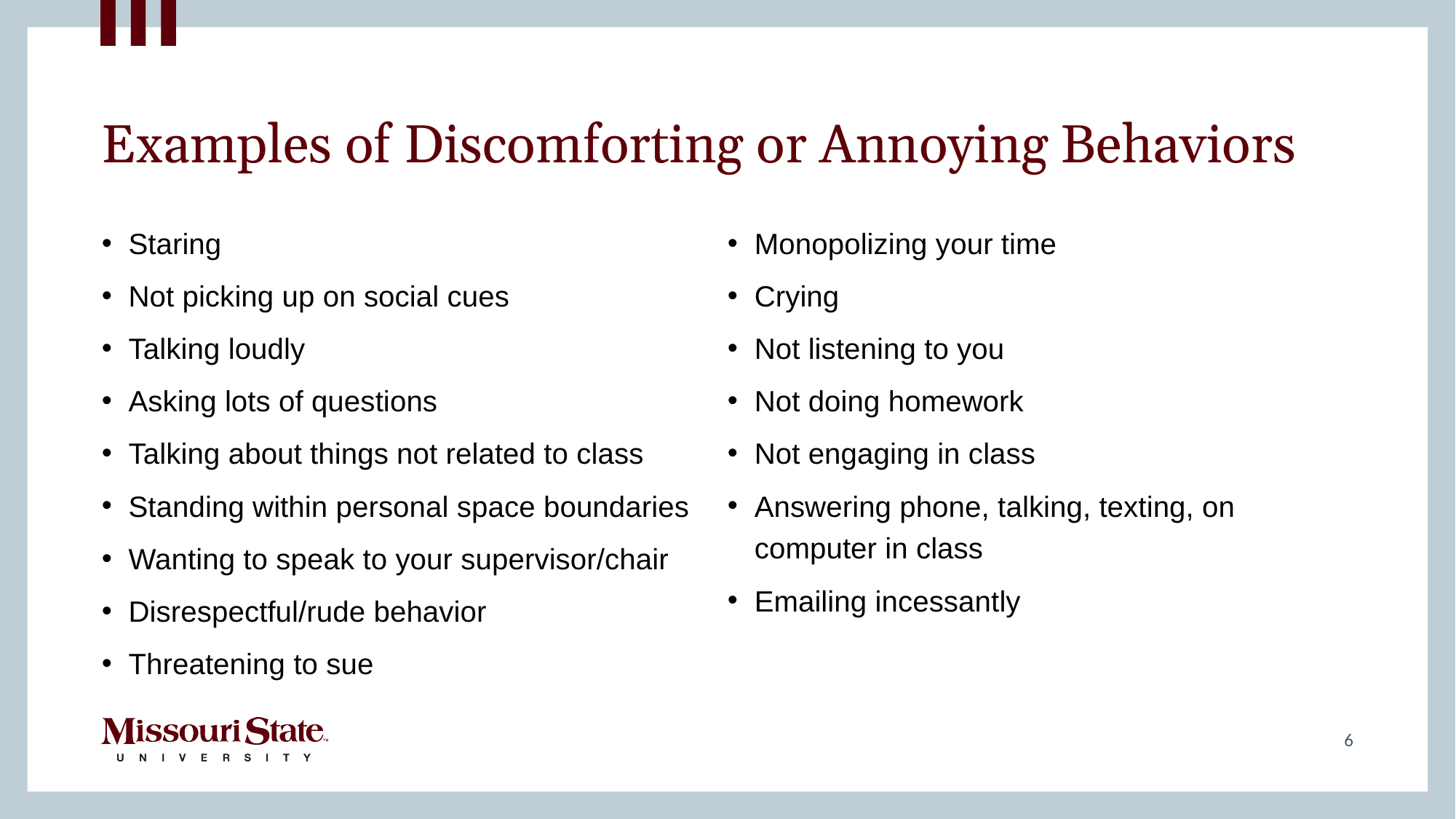

# Examples of Discomforting or Annoying Behaviors
Staring
Not picking up on social cues
Talking loudly
Asking lots of questions
Talking about things not related to class
Standing within personal space boundaries
Wanting to speak to your supervisor/chair
Disrespectful/rude behavior
Threatening to sue
Monopolizing your time
Crying
Not listening to you
Not doing homework
Not engaging in class
Answering phone, talking, texting, on computer in class
Emailing incessantly

6